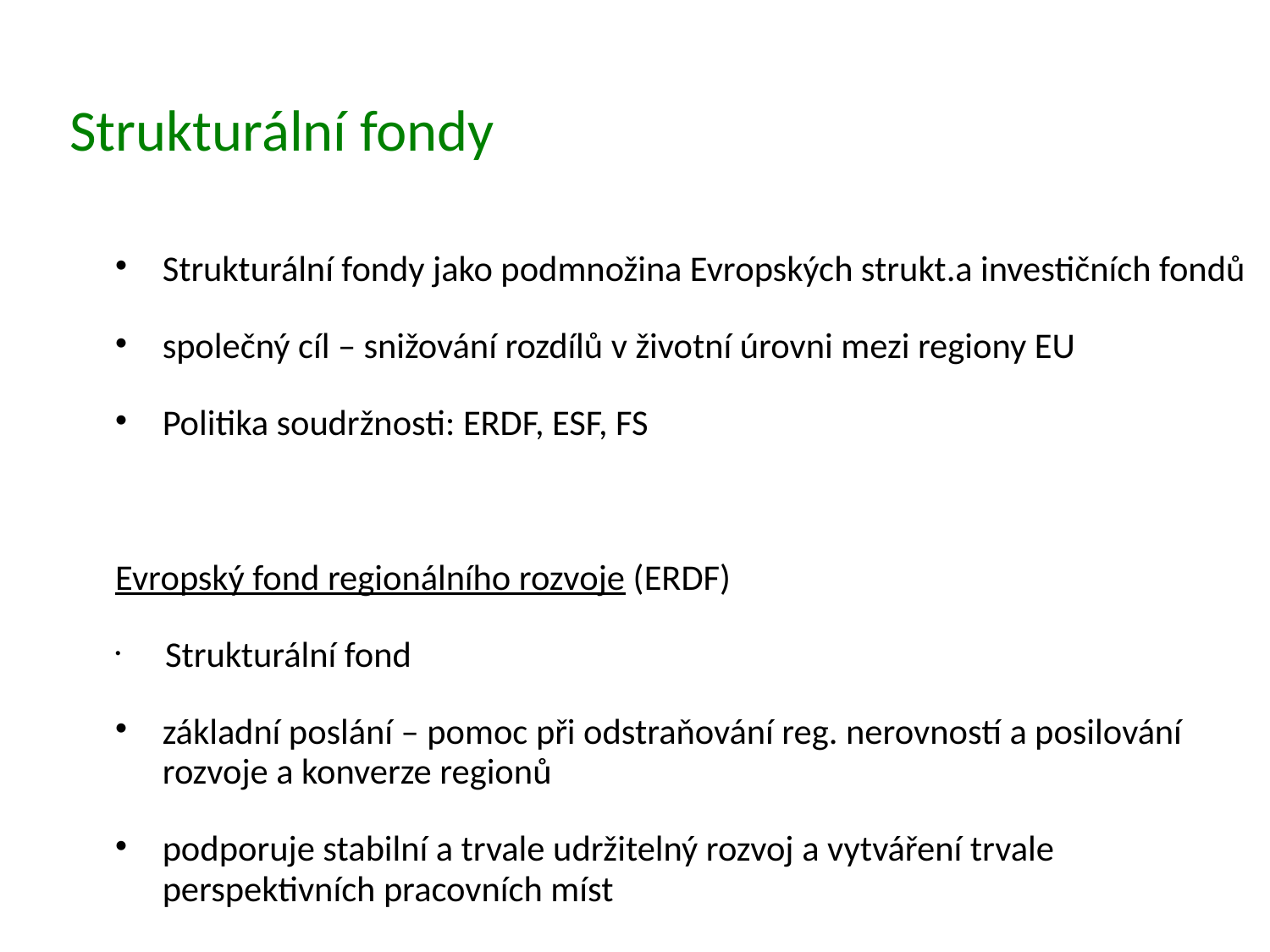

# Strukturální fondy
Strukturální fondy jako podmnožina Evropských strukt.a investičních fondů
společný cíl – snižování rozdílů v životní úrovni mezi regiony EU
Politika soudržnosti: ERDF, ESF, FS

Evropský fond regionálního rozvoje (ERDF)
Strukturální fond
základní poslání – pomoc při odstraňování reg. nerovností a posilování rozvoje a konverze regionů
podporuje stabilní a trvale udržitelný rozvoj a vytváření trvale perspektivních pracovních míst